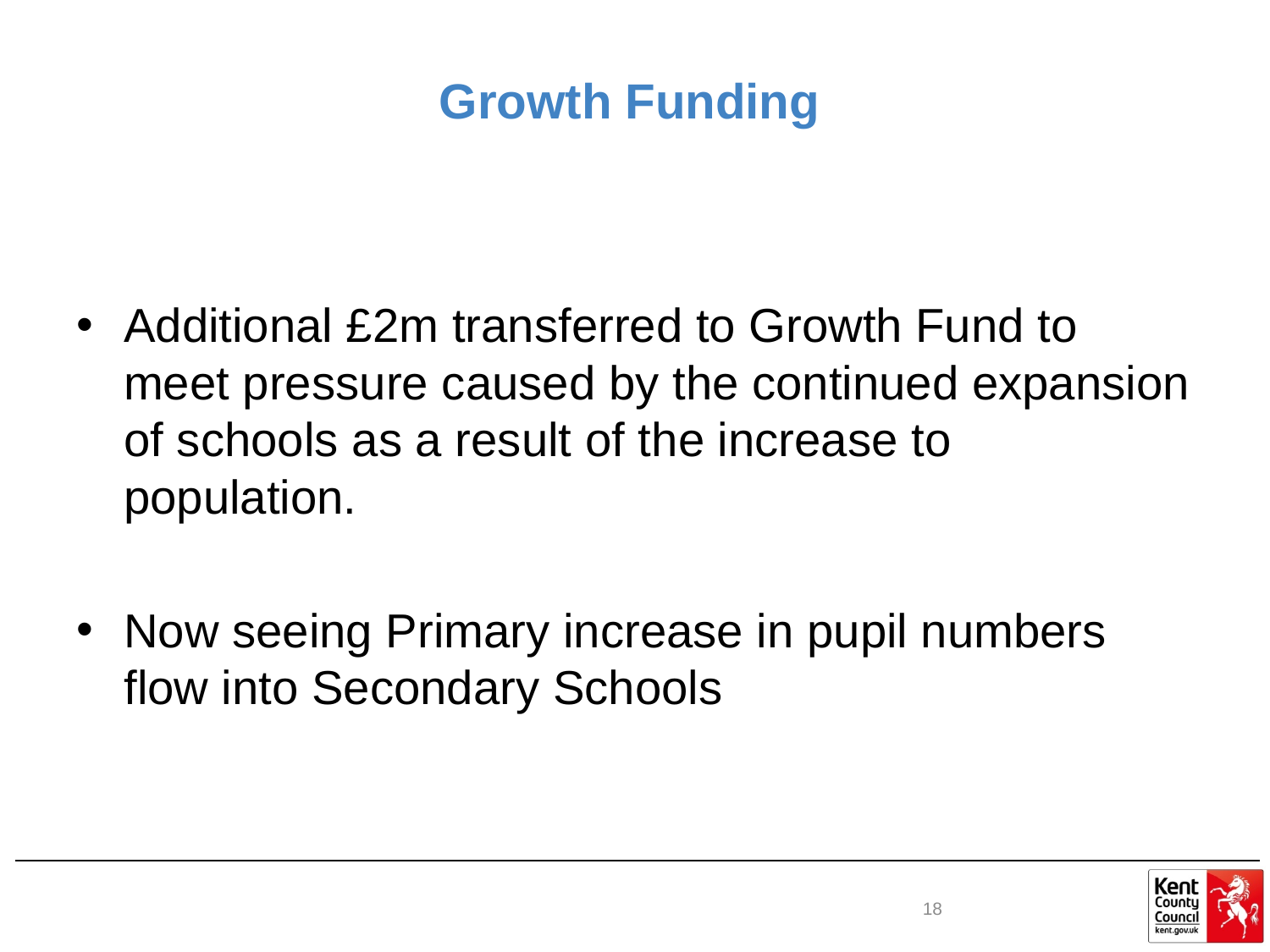

# Growth Funding

Additional £2m transferred to Growth Fund to meet pressure caused by the continued expansion of schools as a result of the increase to population.

Now seeing Primary increase in pupil numbers flow into Secondary Schools

18